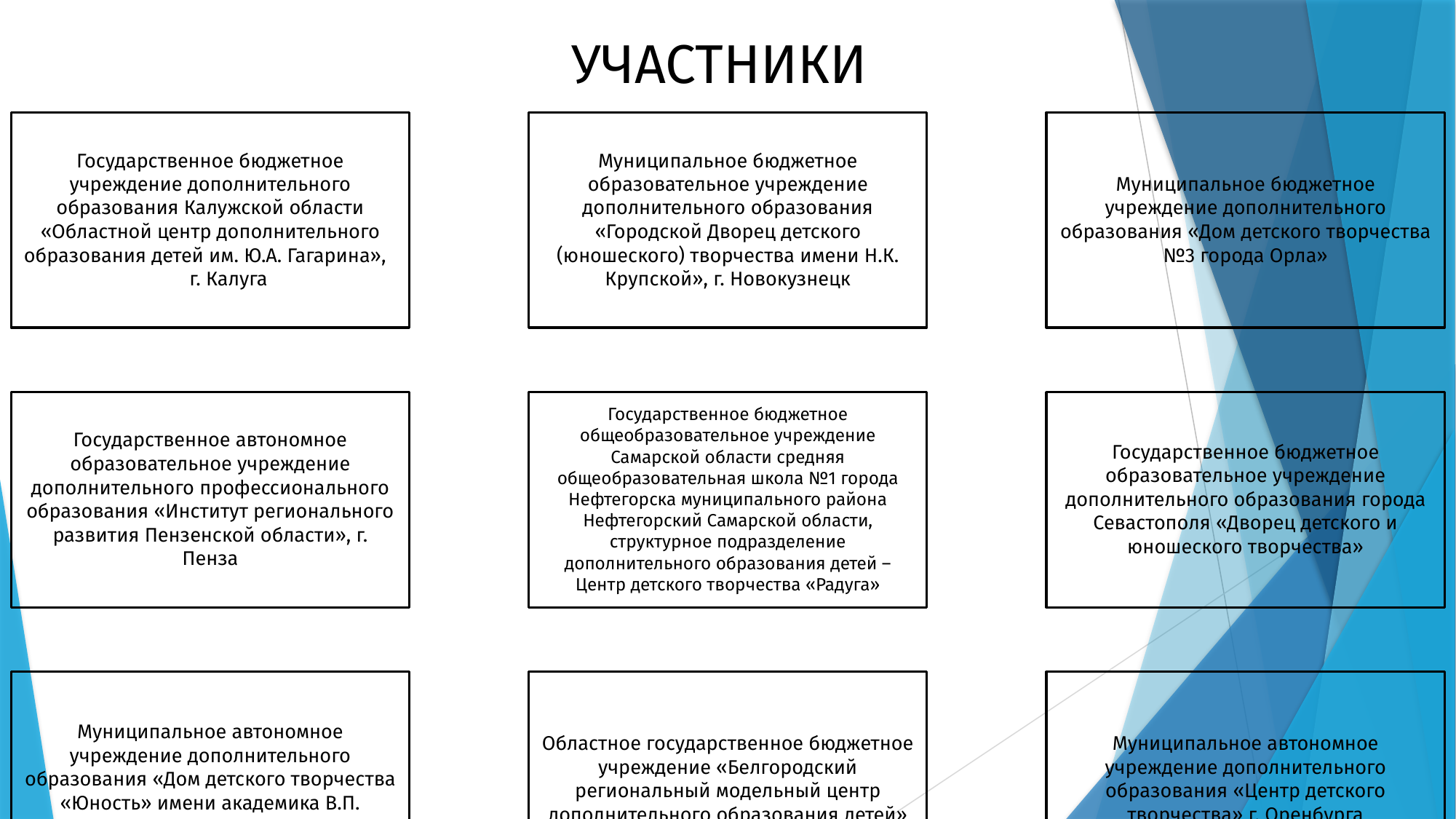

УЧАСТНИКИ
Государственное бюджетное учреждение дополнительного образования Калужской области «Областной центр дополнительного образования детей им. Ю.А. Гагарина»,          г. Калуга
Муниципальное бюджетное образовательное учреждение дополнительного образования «Городской Дворец детского (юношеского) творчества имени Н.К. Крупской», г. Новокузнецк
Муниципальное бюджетное учреждение дополнительного образования «Дом детского творчества №3 города Орла»
Государственное автономное образовательное учреждение дополнительного профессионального образования «Институт регионального развития Пензенской области», г. Пенза
Государственное бюджетное общеобразовательное учреждение Самарской области средняя общеобразовательная школа №1 города Нефтегорска муниципального района Нефтегорский Самарской области, структурное подразделение дополнительного образования детей – Центр детского творчества «Радуга»
Государственное бюджетное образовательное учреждение дополнительного образования города Севастополя «Дворец детского и юношеского творчества»